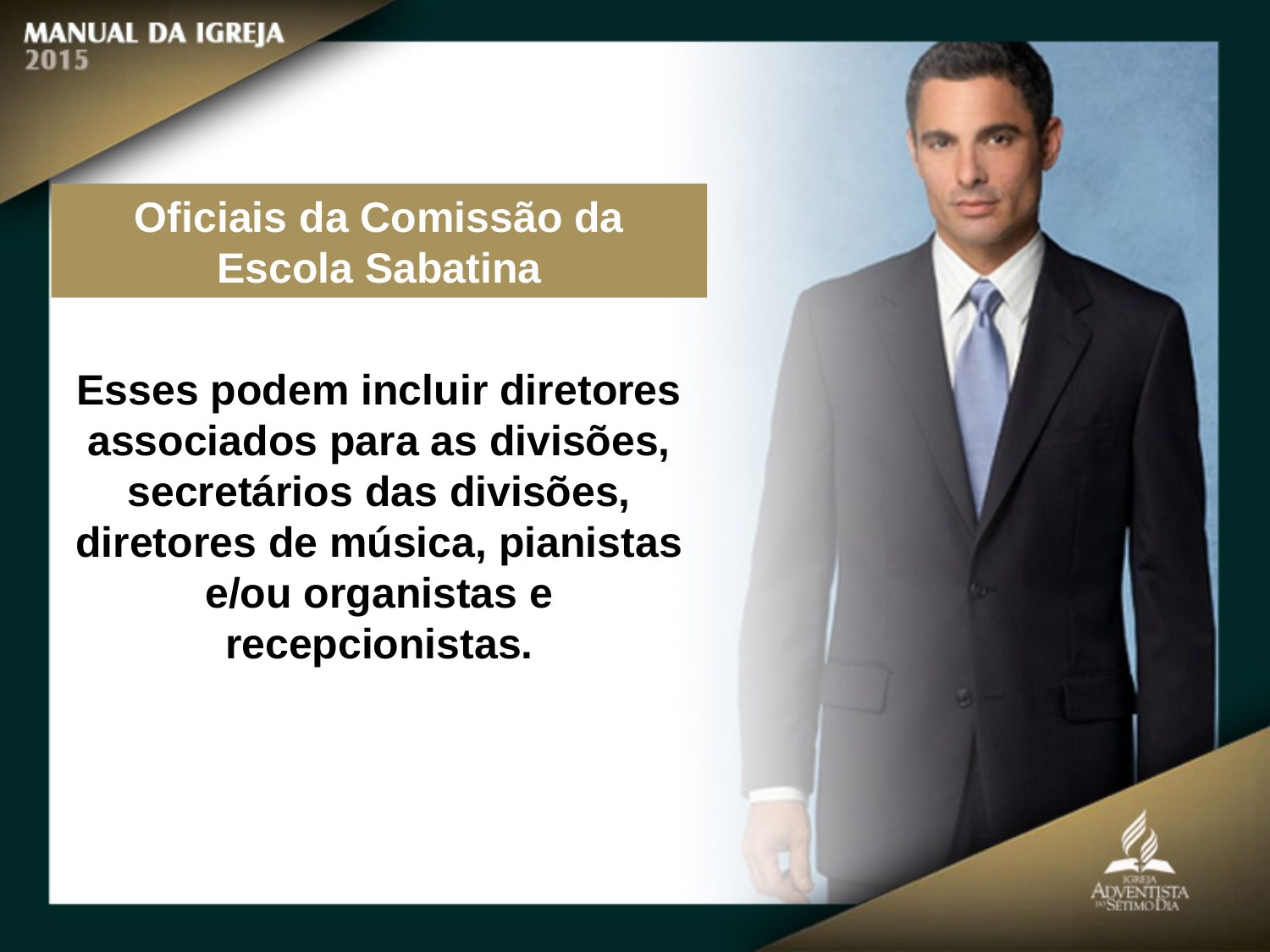

Oficiais da Comissão da Escola Sabatina
Esses podem incluir diretores associados para as divisões, secretários das divisões, diretores de música, pianistas e/ou organistas e recepcionistas.